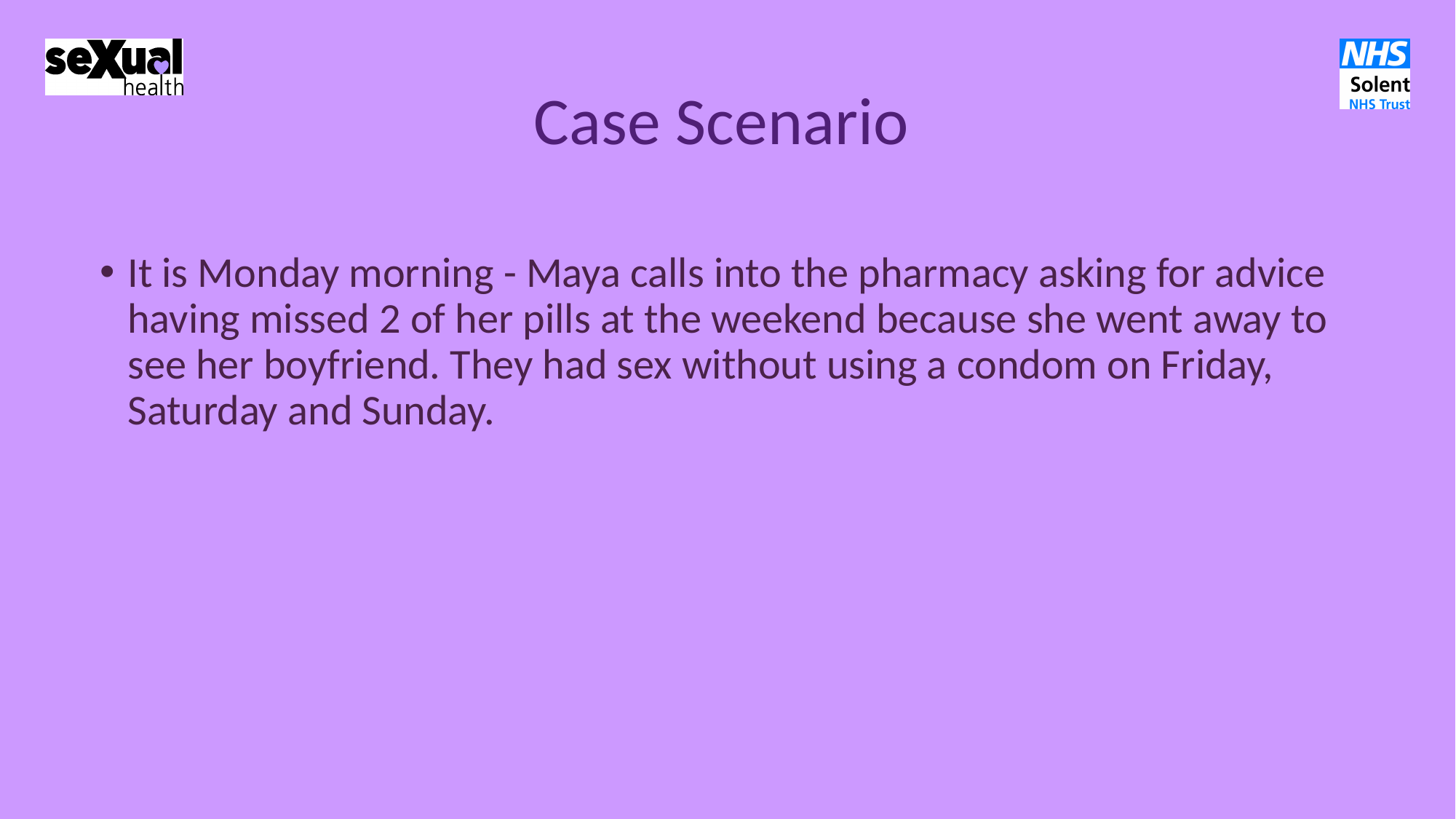

# Case Scenario
It is Monday morning - Maya calls into the pharmacy asking for advice having missed 2 of her pills at the weekend because she went away to see her boyfriend. They had sex without using a condom on Friday, Saturday and Sunday.